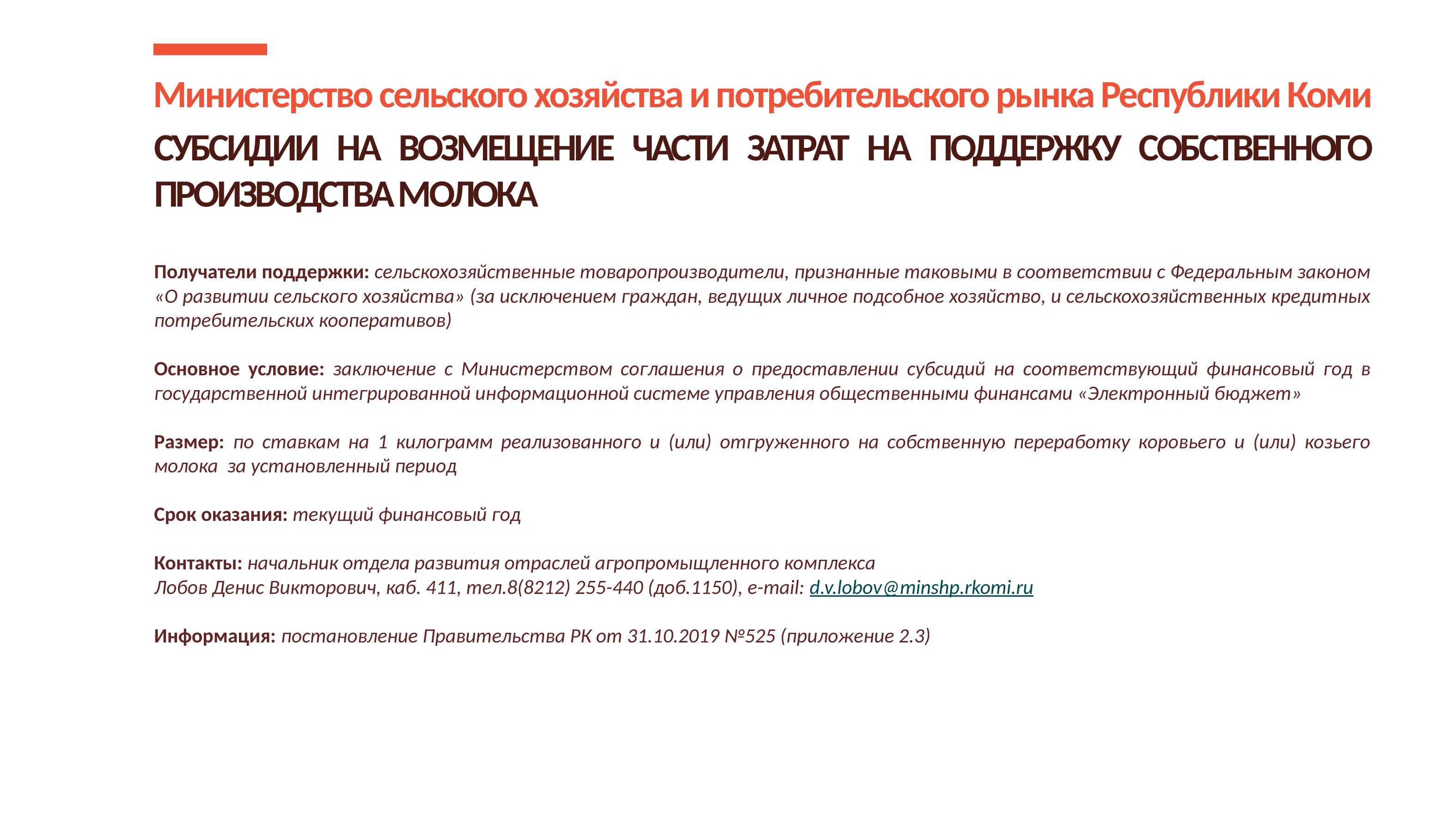

Министерство сельского хозяйства и потребительского рынка Республики Коми

СУБСИДИИ НА ВОЗМЕЩЕНИЕ ЧАСТИ ЗАТРАТ НА ПОДДЕРЖКУ СОБСТВЕННОГО ПРОИЗВОДСТВА МОЛОКА

Получатели поддержки: сельскохозяйственные товаропроизводители, признанные таковыми в соответствии с Федеральным законом «О развитии сельского хозяйства» (за исключением граждан, ведущих личное подсобное хозяйство, и сельскохозяйственных кредитных потребительских кооперативов)

Основное условие: заключение с Министерством соглашения о предоставлении субсидий на соответствующий финансовый год в государственной интегрированной информационной системе управления общественными финансами «Электронный бюджет»

Размер: по ставкам на 1 килограмм реализованного и (или) отгруженного на собственную переработку коровьего и (или) козьего молока  за установленный период

Срок оказания: текущий финансовый год

Контакты: начальник отдела развития отраслей агропромыщленного комплекса
Лобов Денис Викторович, каб. 411, тел.8(8212) 255-440 (доб.1150), е-mail: d.v.lobov@minshp.rkomi.ru

Информация: постановление Правительства РК от 31.10.2019 №525 (приложение 2.3)